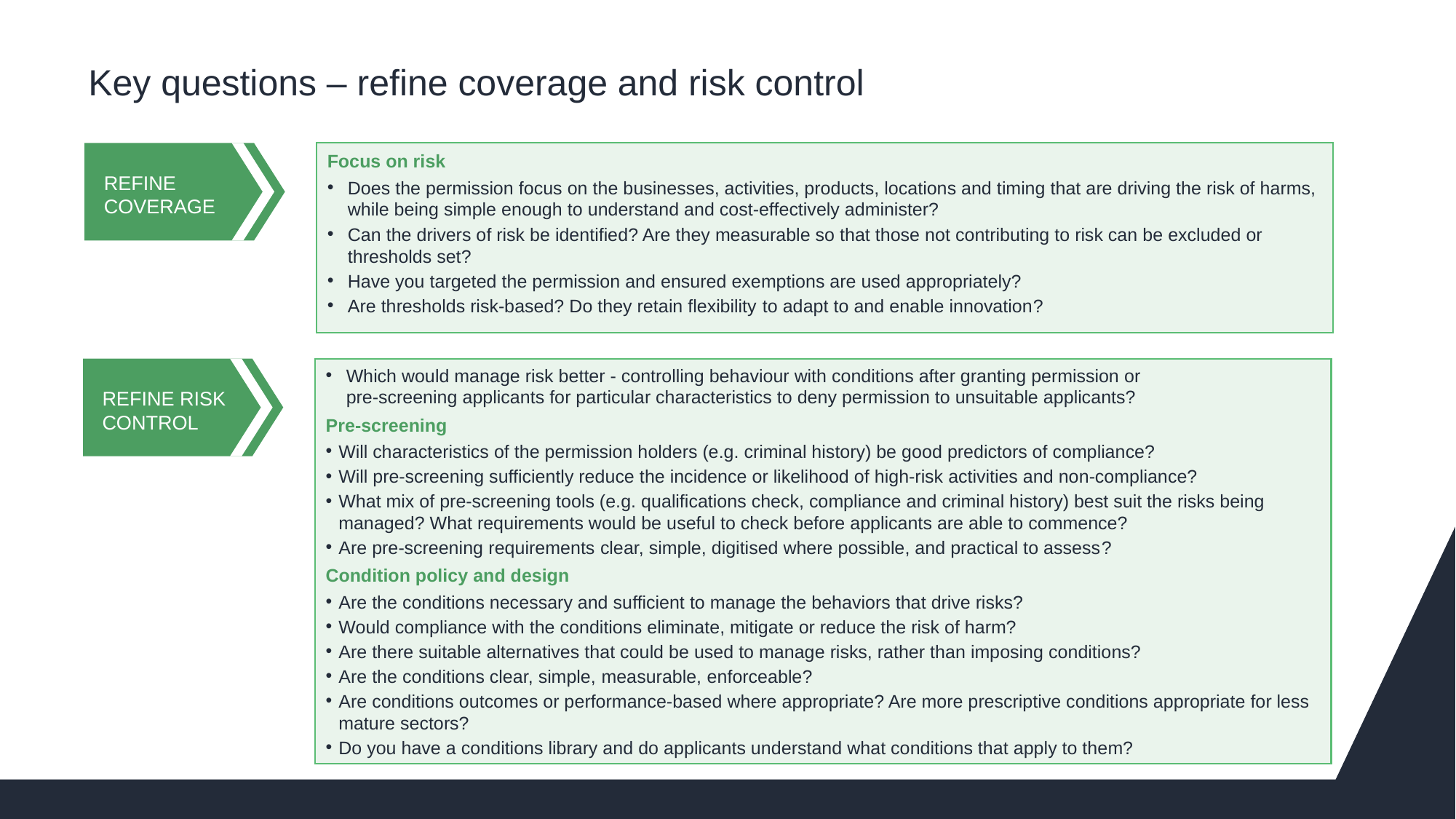

# Key questions – refine coverage and risk control

REFINE COVERAGE
Focus on risk
Does the permission focus on the businesses, activities, products, locations and timing that are driving the risk of harms, while being simple enough to understand and cost-effectively administer?
Can the drivers of risk be identified? Are they measurable so that those not contributing to risk can be excluded or thresholds set?
Have you targeted the permission and ensured exemptions are used appropriately?
Are thresholds risk-based? Do they retain flexibility to adapt to and enable innovation?

REFINE RISK CONTROL
Which would manage risk better - controlling behaviour with conditions after granting permission or
pre-screening applicants for particular characteristics to deny permission to unsuitable applicants?
Pre-screening
Will characteristics of the permission holders (e.g. criminal history) be good predictors of compliance?
Will pre-screening sufficiently reduce the incidence or likelihood of high-risk activities and non-compliance?
What mix of pre-screening tools (e.g. qualifications check, compliance and criminal history) best suit the risks being managed? What requirements would be useful to check before applicants are able to commence?
Are pre-screening requirements clear, simple, digitised where possible, and practical to assess?
Condition policy and design
Are the conditions necessary and sufficient to manage the behaviors that drive risks?
Would compliance with the conditions eliminate, mitigate or reduce the risk of harm?
Are there suitable alternatives that could be used to manage risks, rather than imposing conditions?
Are the conditions clear, simple, measurable, enforceable?
Are conditions outcomes or performance-based where appropriate? Are more prescriptive conditions appropriate for less mature sectors?
Do you have a conditions library and do applicants understand what conditions that apply to them?